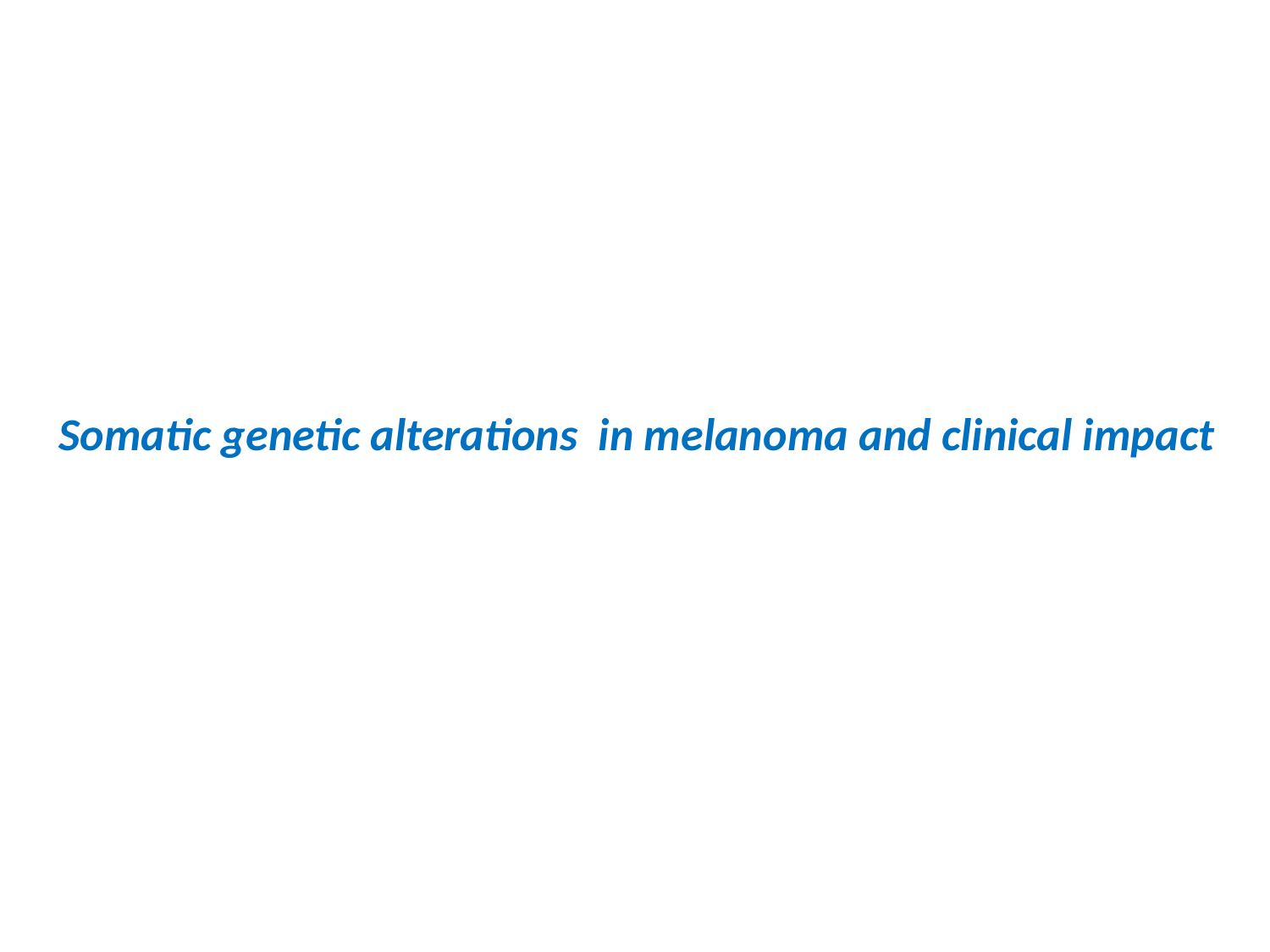

Somatic genetic alterations  in melanoma and clinical impact